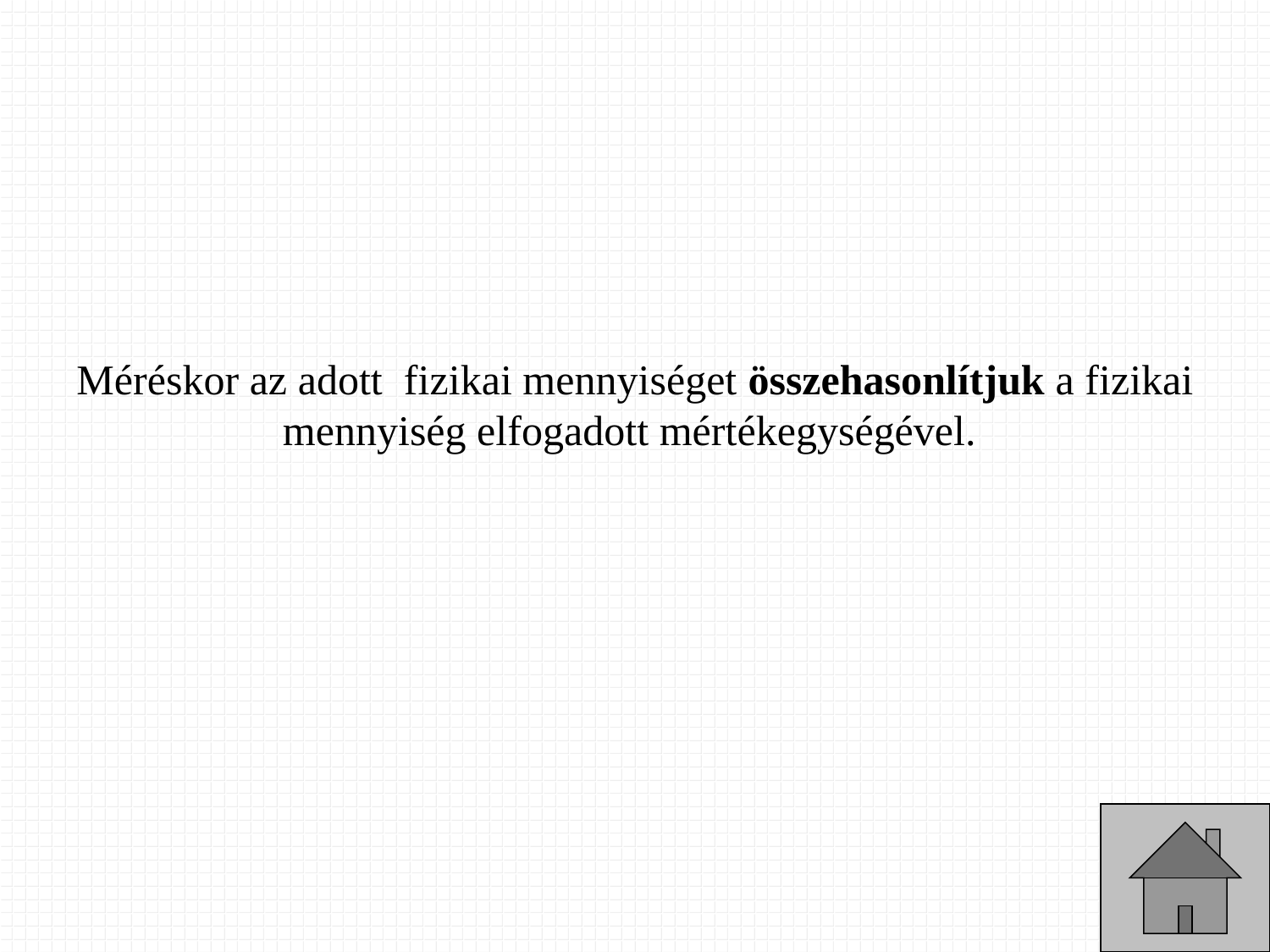

Méréskor az adott  fizikai mennyiséget összehasonlítjuk a fizikai mennyiség elfogadott mértékegységével.